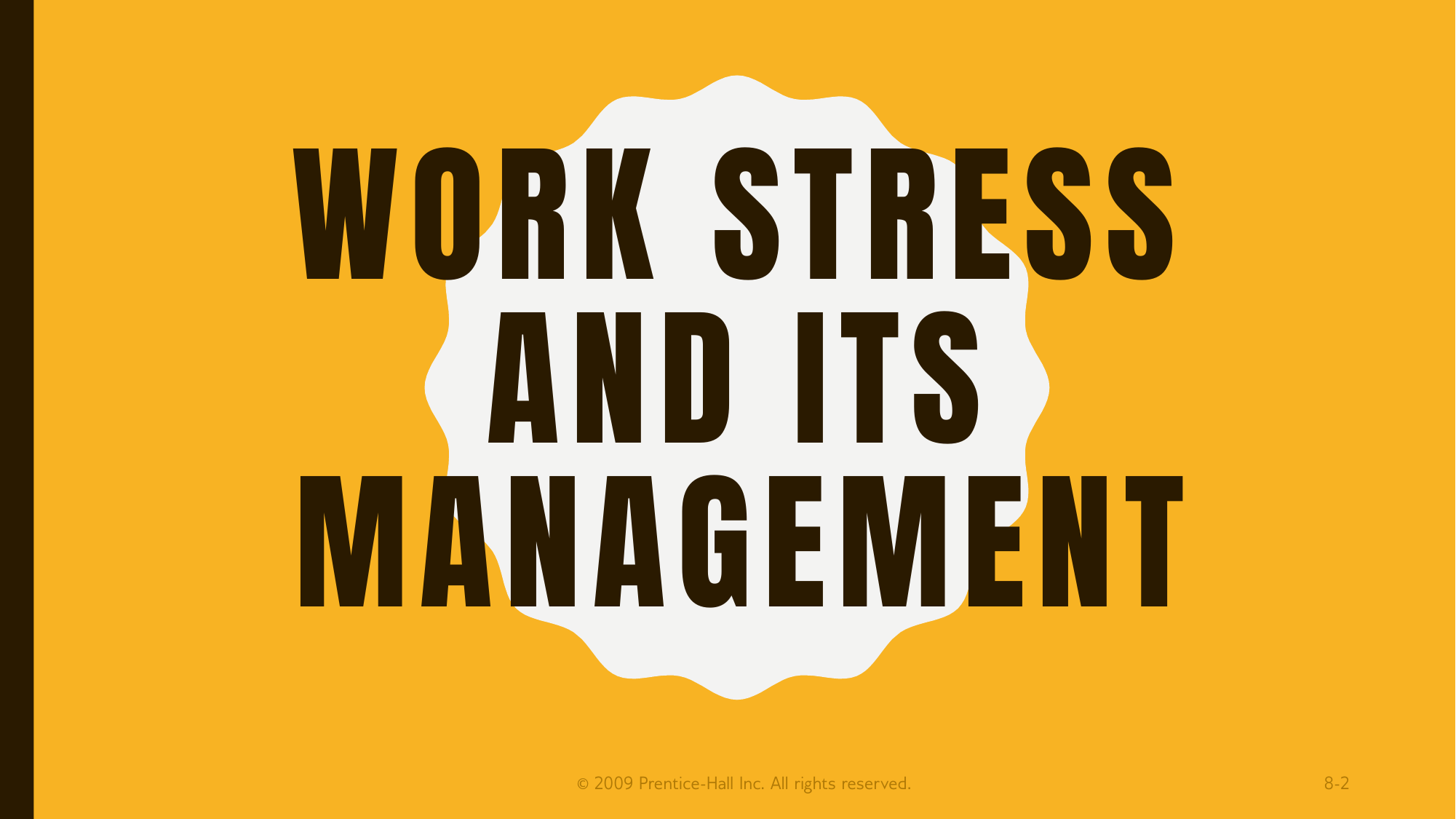

# Work stress and its management

© 2009 Prentice-Hall Inc. All rights reserved.
8-2